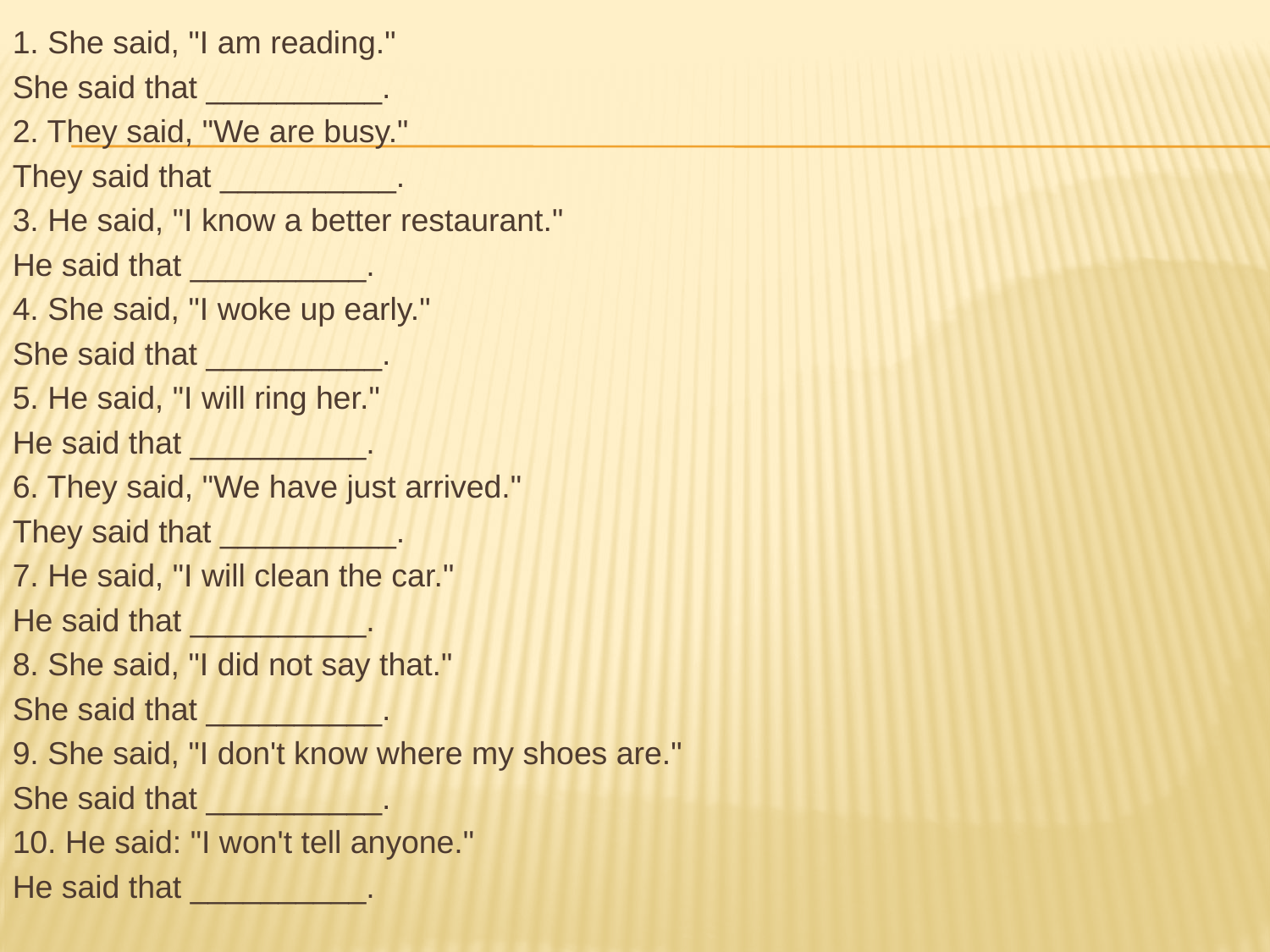

1. She said, "I am reading."
She said that __________.
2. They said, "We are busy."
They said that __________.
3. He said, "I know a better restaurant."
He said that __________.
4. She said, "I woke up early."
She said that __________.
5. He said, "I will ring her."
He said that __________.
6. They said, "We have just arrived."
They said that __________.
7. He said, "I will clean the car."
He said that __________.
8. She said, "I did not say that."
She said that __________.
9. She said, "I don't know where my shoes are."
She said that __________.
10. He said: "I won't tell anyone."
He said that __________.